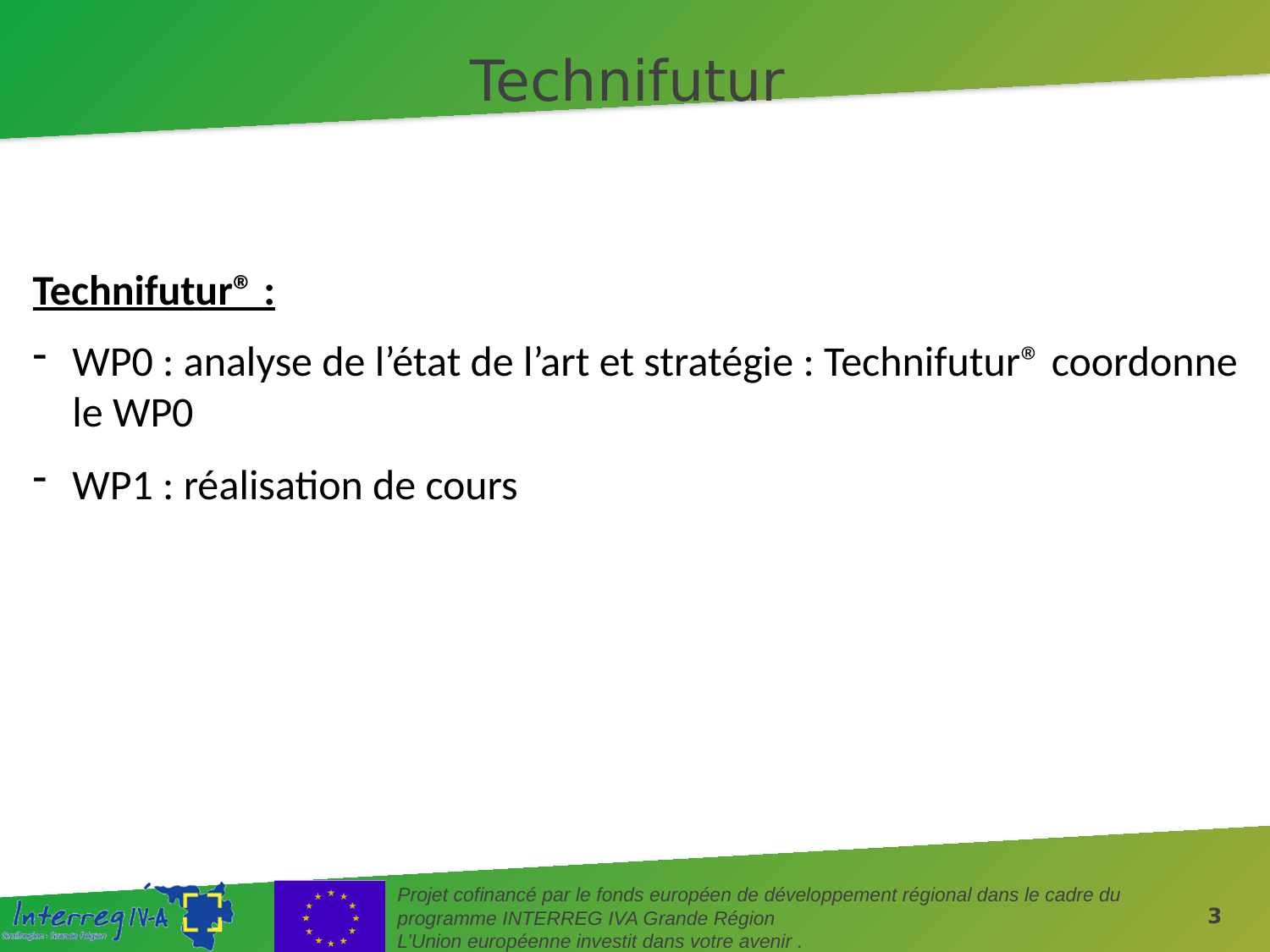

Technifutur
Technifutur® :
WP0 : analyse de l’état de l’art et stratégie : Technifutur® coordonne le WP0
WP1 : réalisation de cours
3